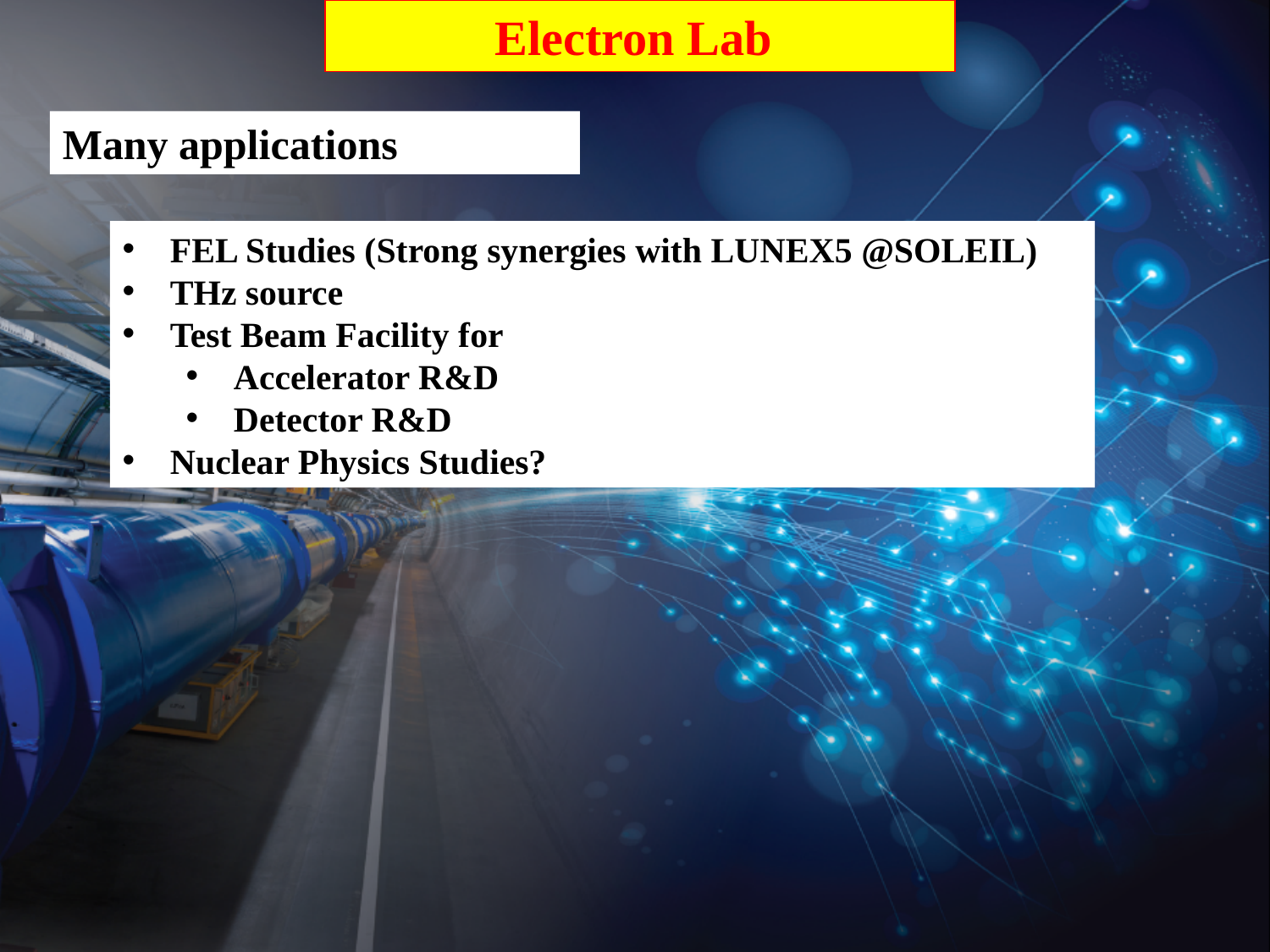

Electron Lab
Many applications
FEL Studies (Strong synergies with LUNEX5 @SOLEIL)
THz source
Test Beam Facility for
Accelerator R&D
Detector R&D
Nuclear Physics Studies?